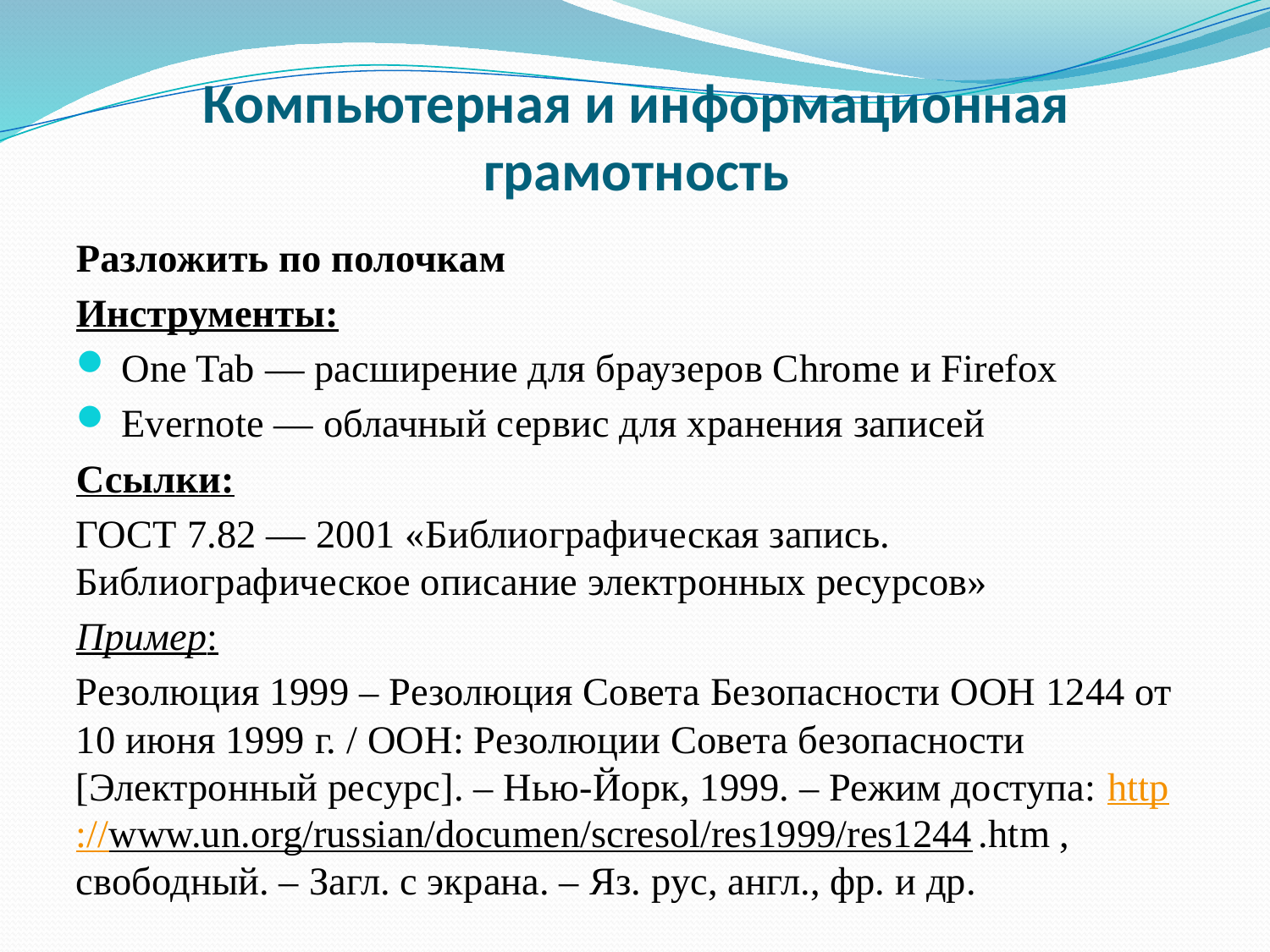

# Компьютерная и информационная грамотность
Разложить по полочкам
Инструменты:
 One Tab — расширение для браузеров Chrome и Firefox
 Evernote — облачный сервис для хранения записей
Ссылки:
ГОСТ 7.82 — 2001 «Библиографическая запись. Библиографическое описание электронных ресурсов»
Пример:
Резолюция 1999 – Резолюция Совета Безопасности ООН 1244 от 10 июня 1999 г. / ООН: Резолюции Совета безопасности [Электронный ресурс]. – Нью-Йорк, 1999. – Режим доступа: http://www.un.org/russian/documen/scresol/res1999/res1244.htm , свободный. – Загл. с экрана. – Яз. рус, англ., фр. и др.